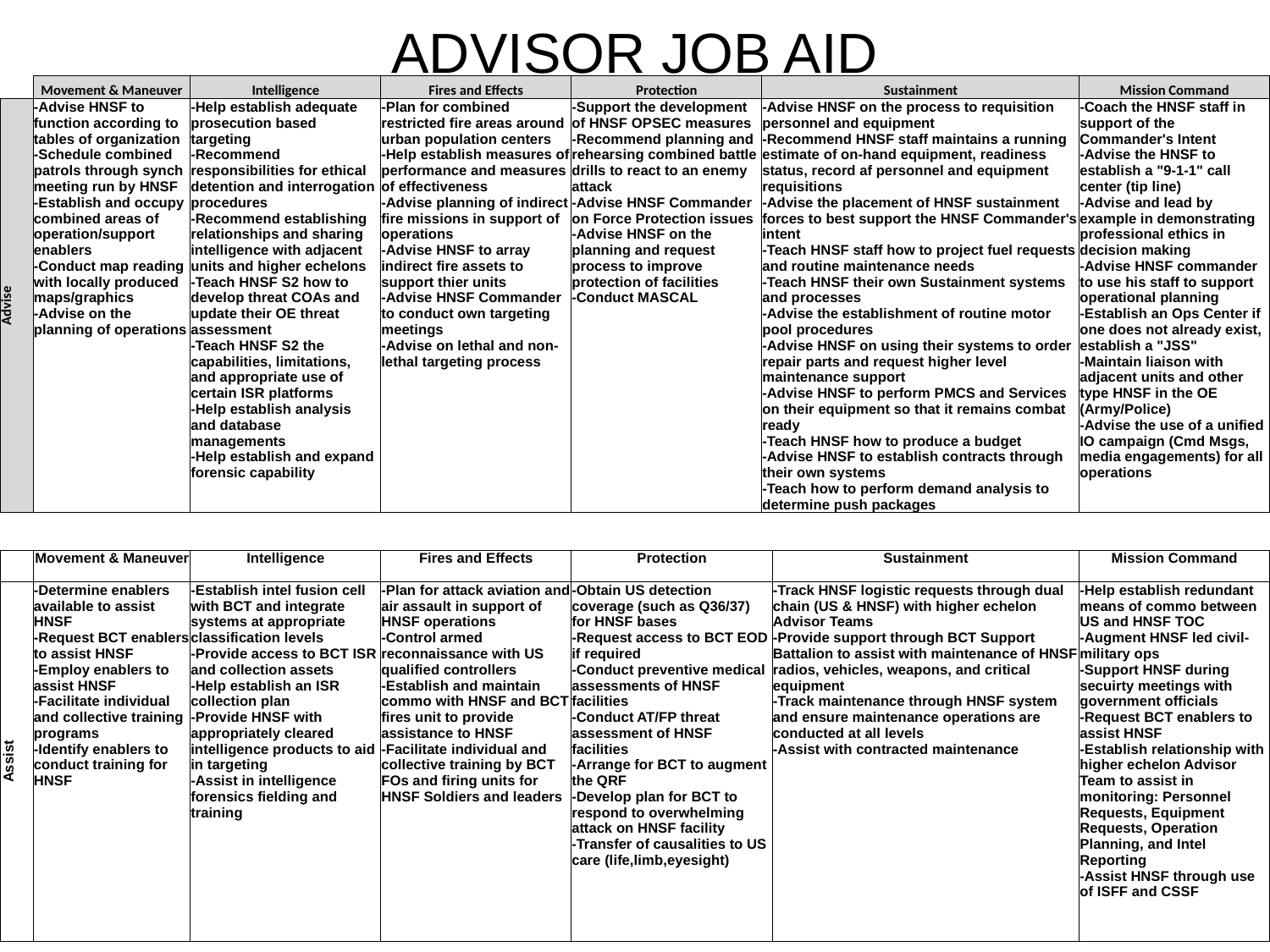

ADVISOR JOB AID
|  | Movement & Maneuver | Intelligence | Fires and Effects | Protection | Sustainment | Mission Command |
| --- | --- | --- | --- | --- | --- | --- |
| Advise | -Advise HNSF to function according to tables of organization -Schedule combined patrols through synch meeting run by HNSF -Establish and occupy combined areas of operation/support enablers -Conduct map reading with locally produced maps/graphics -Advise on the planning of operations | -Help establish adequate prosecution based targeting -Recommend responsibilities for ethical detention and interrogation procedures -Recommend establishing relationships and sharing intelligence with adjacent units and higher echelons -Teach HNSF S2 how to develop threat COAs and update their OE threat assessment -Teach HNSF S2 the capabilities, limitations, and appropriate use of certain ISR platforms -Help establish analysis and database managements -Help establish and expand forensic capability | -Plan for combined restricted fire areas around urban population centers -Help establish measures of performance and measures of effectiveness -Advise planning of indirect fire missions in support of operations -Advise HNSF to array indirect fire assets to support thier units -Advise HNSF Commander to conduct own targeting meetings -Advise on lethal and non-lethal targeting process | -Support the development of HNSF OPSEC measures -Recommend planning and rehearsing combined battle drills to react to an enemy attack -Advise HNSF Commander on Force Protection issues -Advise HNSF on the planning and request process to improve protection of facilities -Conduct MASCAL | -Advise HNSF on the process to requisition personnel and equipment -Recommend HNSF staff maintains a running estimate of on-hand equipment, readiness status, record af personnel and equipment requisitions -Advise the placement of HNSF sustainment forces to best support the HNSF Commander's intent -Teach HNSF staff how to project fuel requests and routine maintenance needs -Teach HNSF their own Sustainment systems and processes -Advise the establishment of routine motor pool procedures -Advise HNSF on using their systems to order repair parts and request higher level maintenance support -Advise HNSF to perform PMCS and Services on their equipment so that it remains combat ready -Teach HNSF how to produce a budget -Advise HNSF to establish contracts through their own systems -Teach how to perform demand analysis to determine push packages | -Coach the HNSF staff in support of the Commander's Intent -Advise the HNSF to establish a "9-1-1" call center (tip line) -Advise and lead by example in demonstrating professional ethics in decision making -Advise HNSF commander to use his staff to support operational planning -Establish an Ops Center if one does not already exist, establish a "JSS" -Maintain liaison with adjacent units and other type HNSF in the OE (Army/Police) -Advise the use of a unified IO campaign (Cmd Msgs, media engagements) for all operations |
|  | Movement & Maneuver | Intelligence | Fires and Effects | Protection | Sustainment | Mission Command |
| --- | --- | --- | --- | --- | --- | --- |
| Assist | -Determine enablers available to assist HNSF -Request BCT enablers to assist HNSF -Employ enablers to assist HNSF -Facilitate individual and collective training programs -Identify enablers to conduct training for HNSF | -Establish intel fusion cell with BCT and integrate systems at appropriate classification levels -Provide access to BCT ISR and collection assets -Help establish an ISR collection plan -Provide HNSF with appropriately cleared intelligence products to aid in targeting -Assist in intelligence forensics fielding and training | -Plan for attack aviation and air assault in support of HNSF operations -Control armed reconnaissance with US qualified controllers -Establish and maintain commo with HNSF and BCT fires unit to provide assistance to HNSF -Facilitate individual and collective training by BCT FOs and firing units for HNSF Soldiers and leaders | -Obtain US detection coverage (such as Q36/37) for HNSF bases -Request access to BCT EOD if required -Conduct preventive medical assessments of HNSF facilities -Conduct AT/FP threat assessment of HNSF facilities -Arrange for BCT to augment the QRF -Develop plan for BCT to respond to overwhelming attack on HNSF facility -Transfer of causalities to US care (life,limb,eyesight) | -Track HNSF logistic requests through dual chain (US & HNSF) with higher echelon Advisor Teams -Provide support through BCT Support Battalion to assist with maintenance of HNSF radios, vehicles, weapons, and critical equipment -Track maintenance through HNSF system and ensure maintenance operations are conducted at all levels -Assist with contracted maintenance | -Help establish redundant means of commo between US and HNSF TOC -Augment HNSF led civil-military ops -Support HNSF during secuirty meetings with government officials -Request BCT enablers to assist HNSF -Establish relationship with higher echelon Advisor Team to assist in monitoring: Personnel Requests, Equipment Requests, Operation Planning, and Intel Reporting -Assist HNSF through use of ISFF and CSSF |